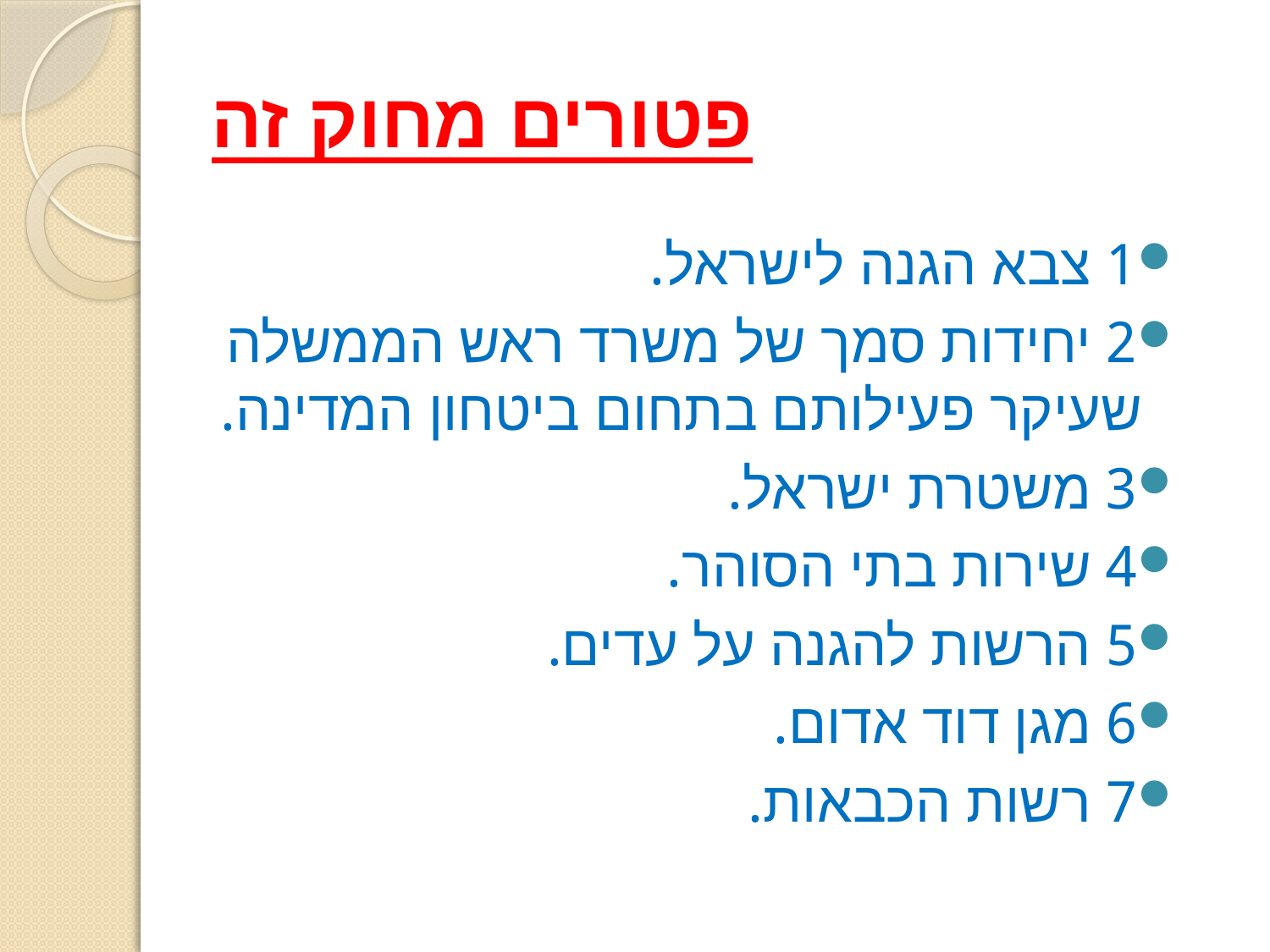

# פטורים מחוק זה
1 צבא הגנה לישראל.
2 יחידות סמך של משרד ראש הממשלה שעיקר פעילותם בתחום ביטחון המדינה.
3 משטרת ישראל.
4 שירות בתי הסוהר.
5 הרשות להגנה על עדים.
6 מגן דוד אדום.
7 רשות הכבאות.